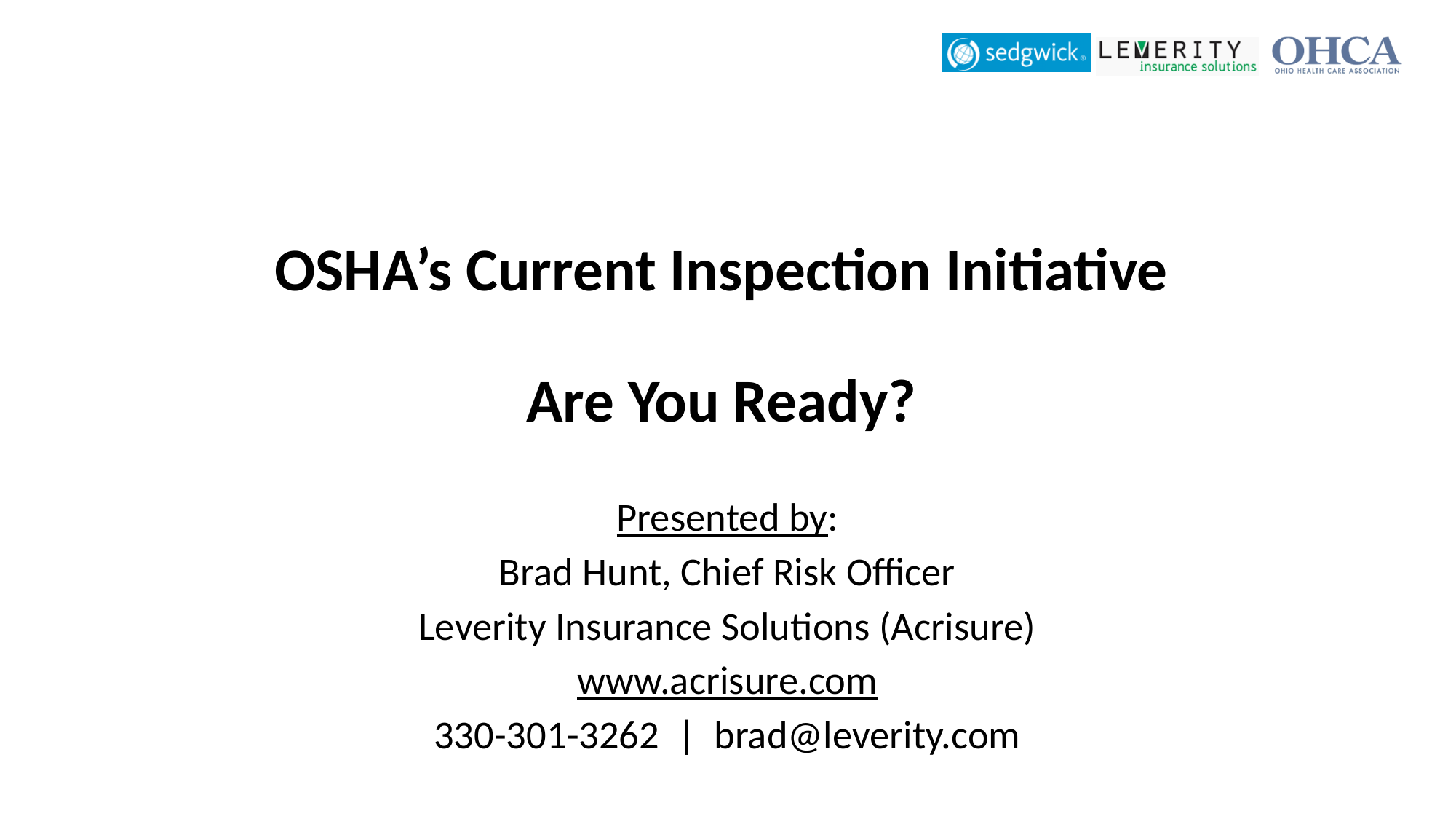

# OSHA’s Current Inspection Initiative Are You Ready?
Presented by:
Brad Hunt, Chief Risk Officer
Leverity Insurance Solutions (Acrisure)
www.acrisure.com
330-301-3262  |  brad@leverity.com